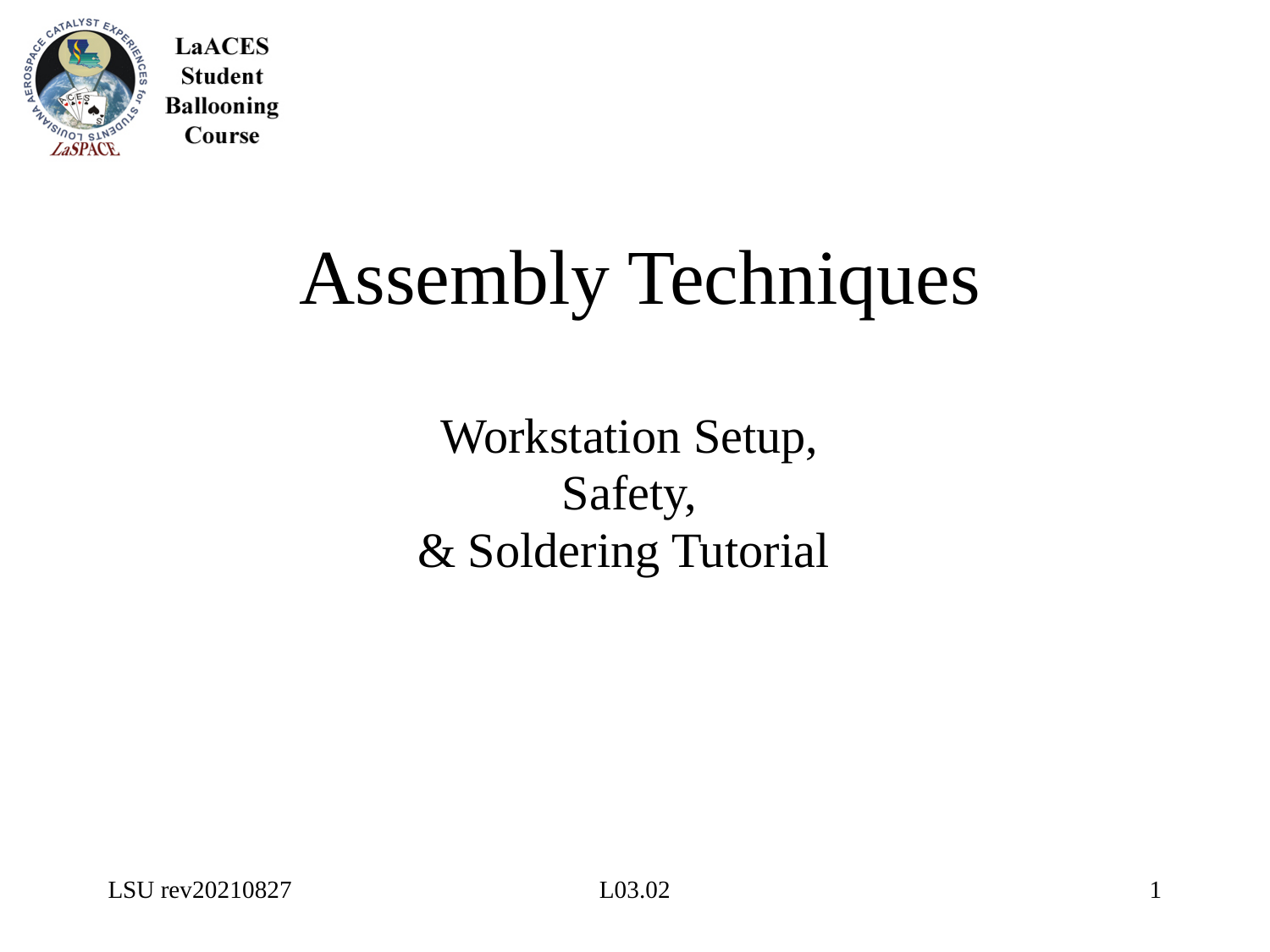

# Assembly Techniques
Workstation Setup,
Safety,
& Soldering Tutorial
LSU rev20210827
L03.02
1